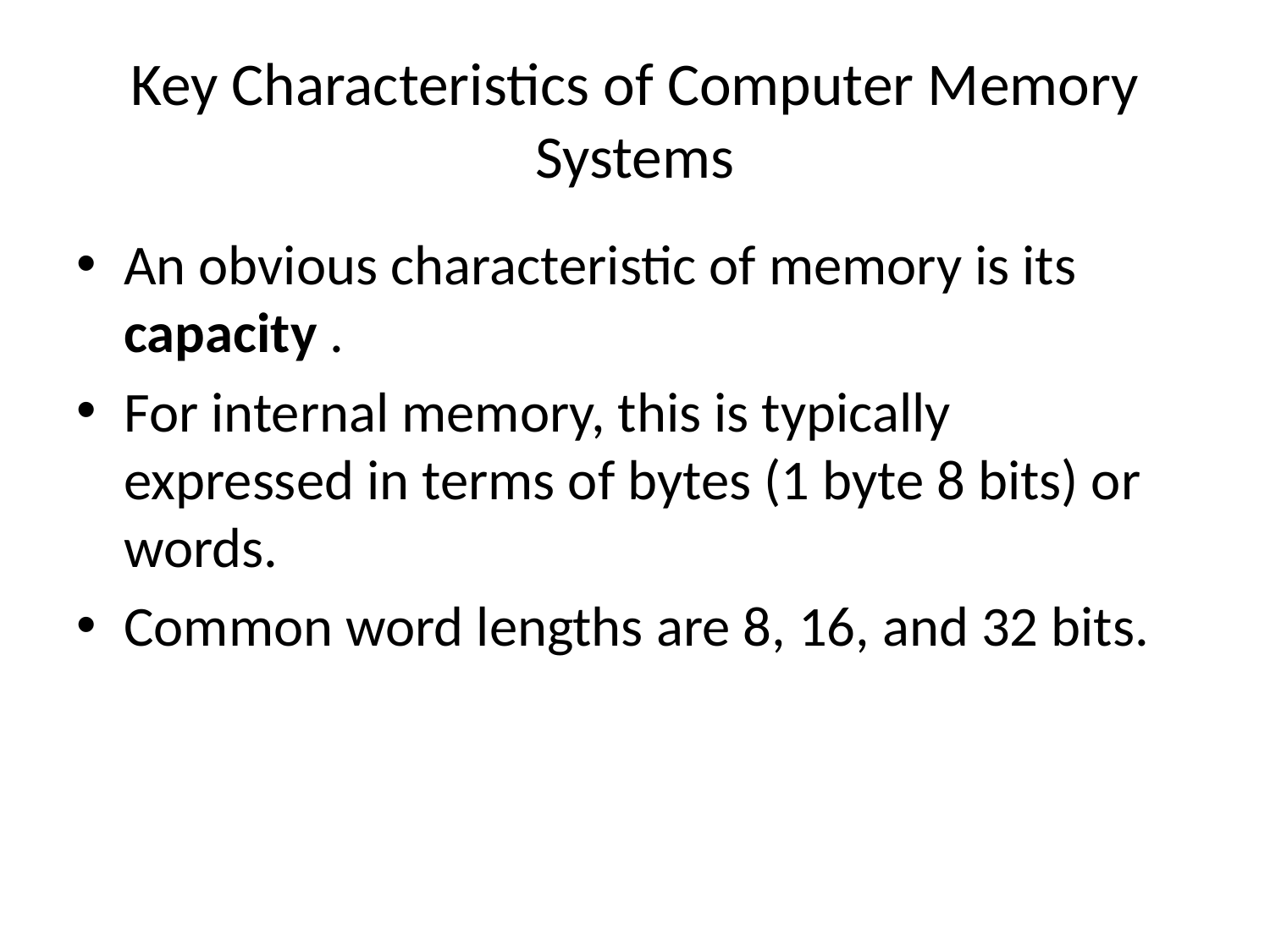

# Key Characteristics of Computer Memory Systems
An obvious characteristic of memory is its capacity .
For internal memory, this is typically expressed in terms of bytes (1 byte 8 bits) or words.
Common word lengths are 8, 16, and 32 bits.